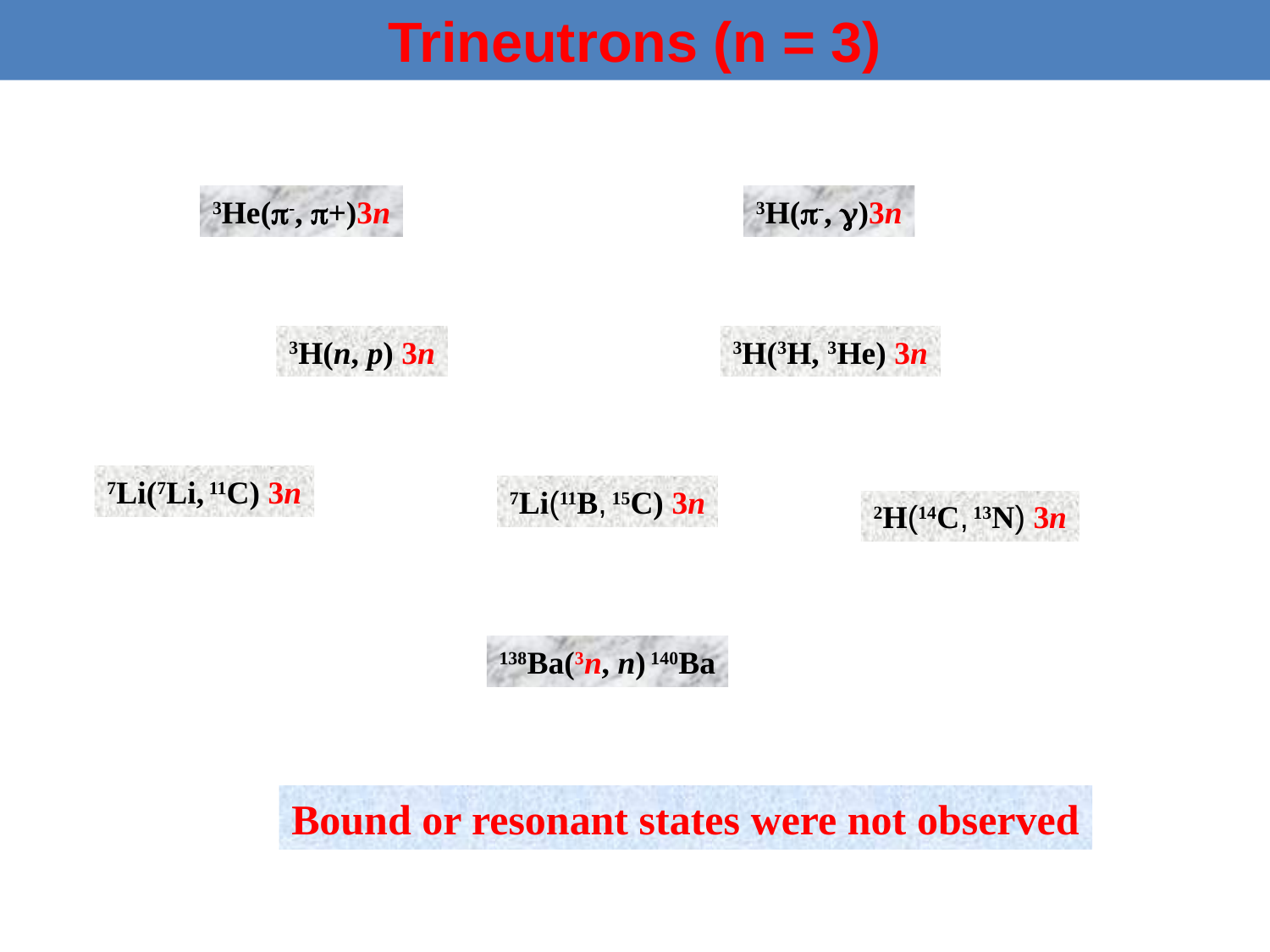

Trineutrons (n = 3)
3He(π-, π+)3n
3H(π-, γ)3n
3H(n, p) 3n
3H(3H, 3He) 3n
7Li(7Li, 11C) 3n
7Li(11B, 15C) 3n
2H(14C, 13N) 3n
138Ba(3n, n) 140Ba
Bound or resonant states were not observed